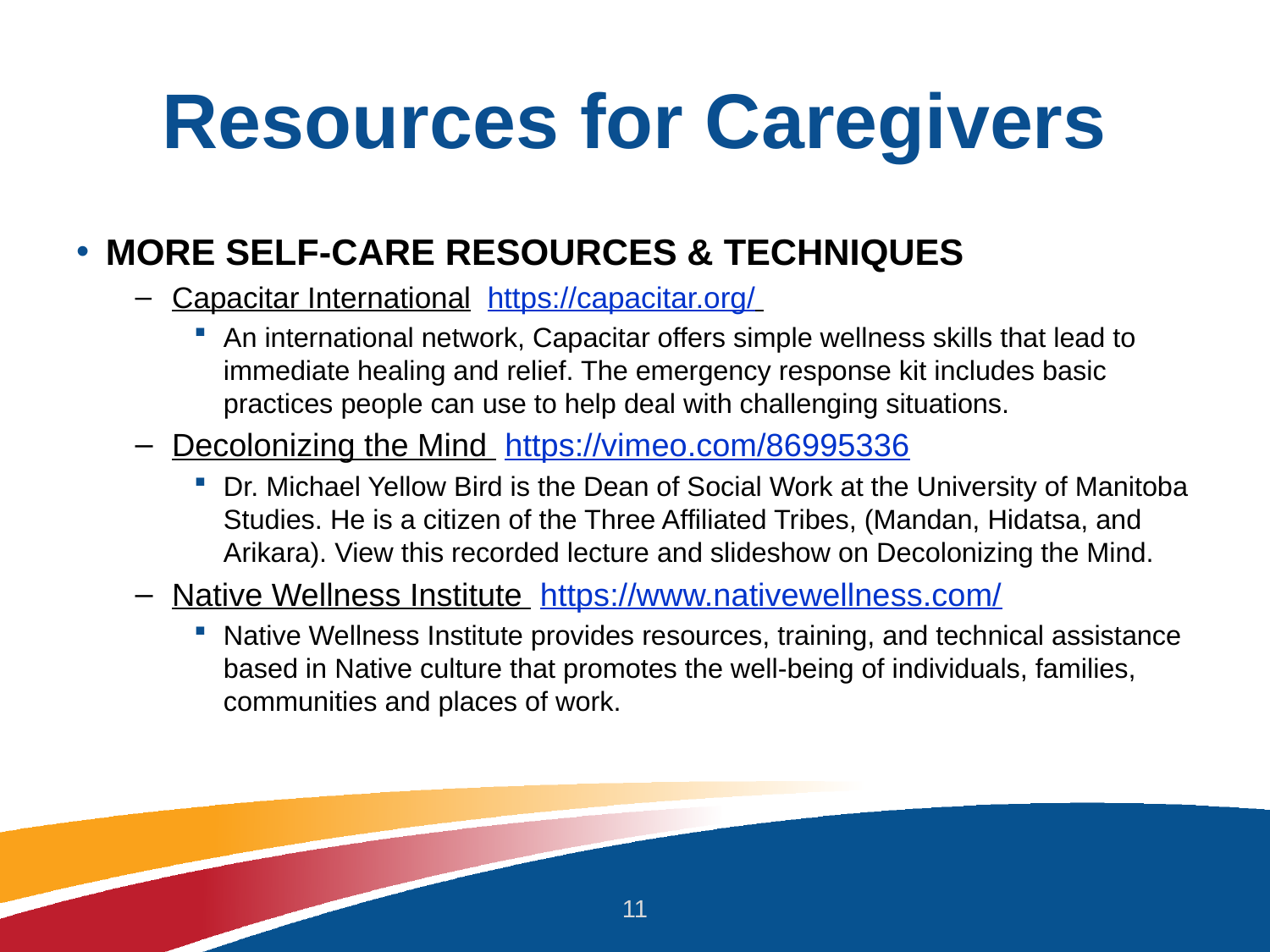

# Resources for Caregivers
MORE SELF-CARE RESOURCES & TECHNIQUES
Capacitar International  https://capacitar.org/
An international network, Capacitar offers simple wellness skills that lead to immediate healing and relief. The emergency response kit includes basic practices people can use to help deal with challenging situations.
Decolonizing the Mind  https://vimeo.com/86995336
Dr. Michael Yellow Bird is the Dean of Social Work at the University of Manitoba Studies. He is a citizen of the Three Affiliated Tribes, (Mandan, Hidatsa, and Arikara). View this recorded lecture and slideshow on Decolonizing the Mind.
Native Wellness Institute  https://www.nativewellness.com/
Native Wellness Institute provides resources, training, and technical assistance based in Native culture that promotes the well-being of individuals, families, communities and places of work.

11